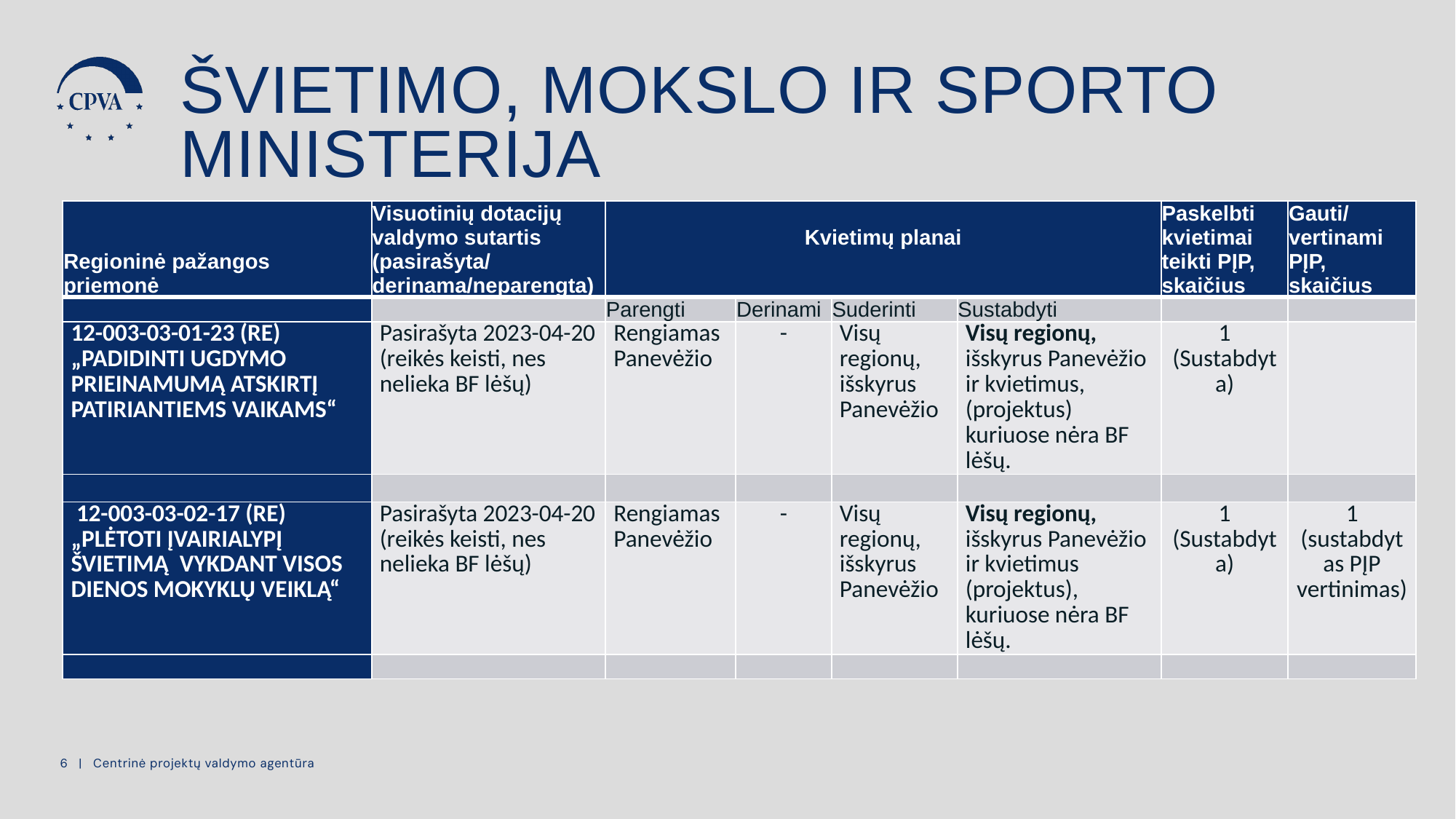

ŠVIETIMO, MOKSLO IR SPORTO MINISTERIJA
| Regioninė pažangos priemonė | Visuotinių dotacijų valdymo sutartis (pasirašyta/ derinama/neparengta) | Kvietimų planai |  |  |  | Paskelbti kvietimai teikti PĮP, skaičius | Gauti/vertinami PĮP, skaičius |
| --- | --- | --- | --- | --- | --- | --- | --- |
|  |  | Parengti | Derinami | Suderinti | Sustabdyti |  |  |
| 12-003-03-01-23 (RE) „PADIDINTI UGDYMO PRIEINAMUMĄ ATSKIRTĮ PATIRIANTIEMS VAIKAMS“ | Pasirašyta 2023-04-20 (reikės keisti, nes nelieka BF lėšų) | Rengiamas Panevėžio | - | Visų regionų, išskyrus Panevėžio | Visų regionų, išskyrus Panevėžio ir kvietimus, (projektus) kuriuose nėra BF lėšų. | 1 (Sustabdyta) |  |
|  |  |  |  |  |  |  |  |
| 12-003-03-02-17 (RE) „PLĖTOTI ĮVAIRIALYPĮ ŠVIETIMĄ  VYKDANT VISOS DIENOS MOKYKLŲ VEIKLĄ“ | Pasirašyta 2023-04-20 (reikės keisti, nes nelieka BF lėšų) | Rengiamas Panevėžio | - | Visų regionų, išskyrus Panevėžio | Visų regionų, išskyrus Panevėžio ir kvietimus (projektus), kuriuose nėra BF lėšų. | 1 (Sustabdyta) | 1 (sustabdytas PĮP vertinimas) |
|  |  |  |  |  |  |  |  |
6   |   Centrinė projektų valdymo agentūra